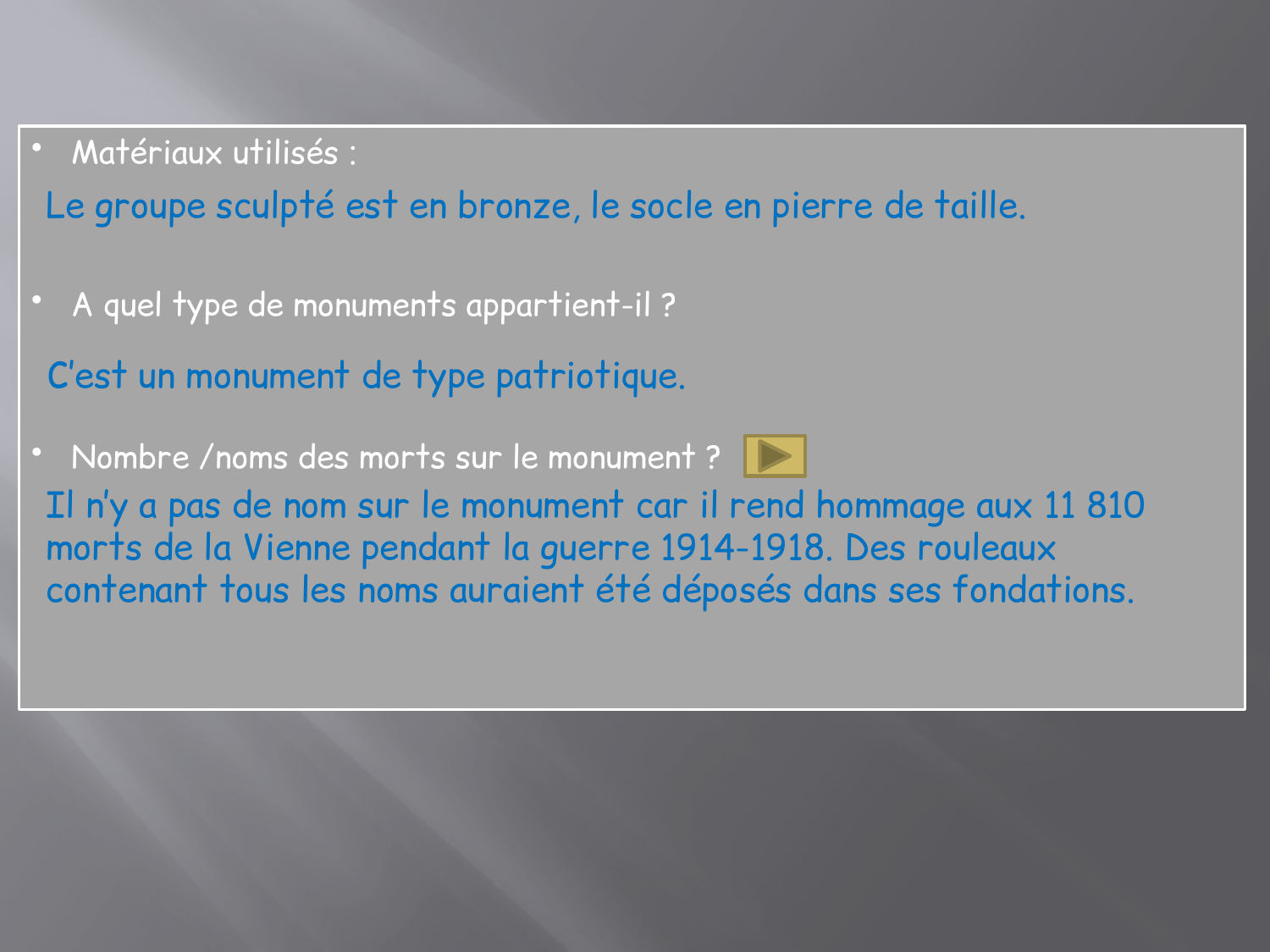

Matériaux utilisés :

A quel type de monuments appartient-il ?

Nombre /noms des morts sur le monument ?

Le groupe sculpté est en bronze, le socle en pierre de taille.
C’est un monument de type patriotique.

Il n’y a pas de nom sur le monument car il rend hommage aux 11 810 morts de la Vienne pendant la guerre 1914-1918. Des rouleaux contenant tous les noms auraient été déposés dans ses fondations.